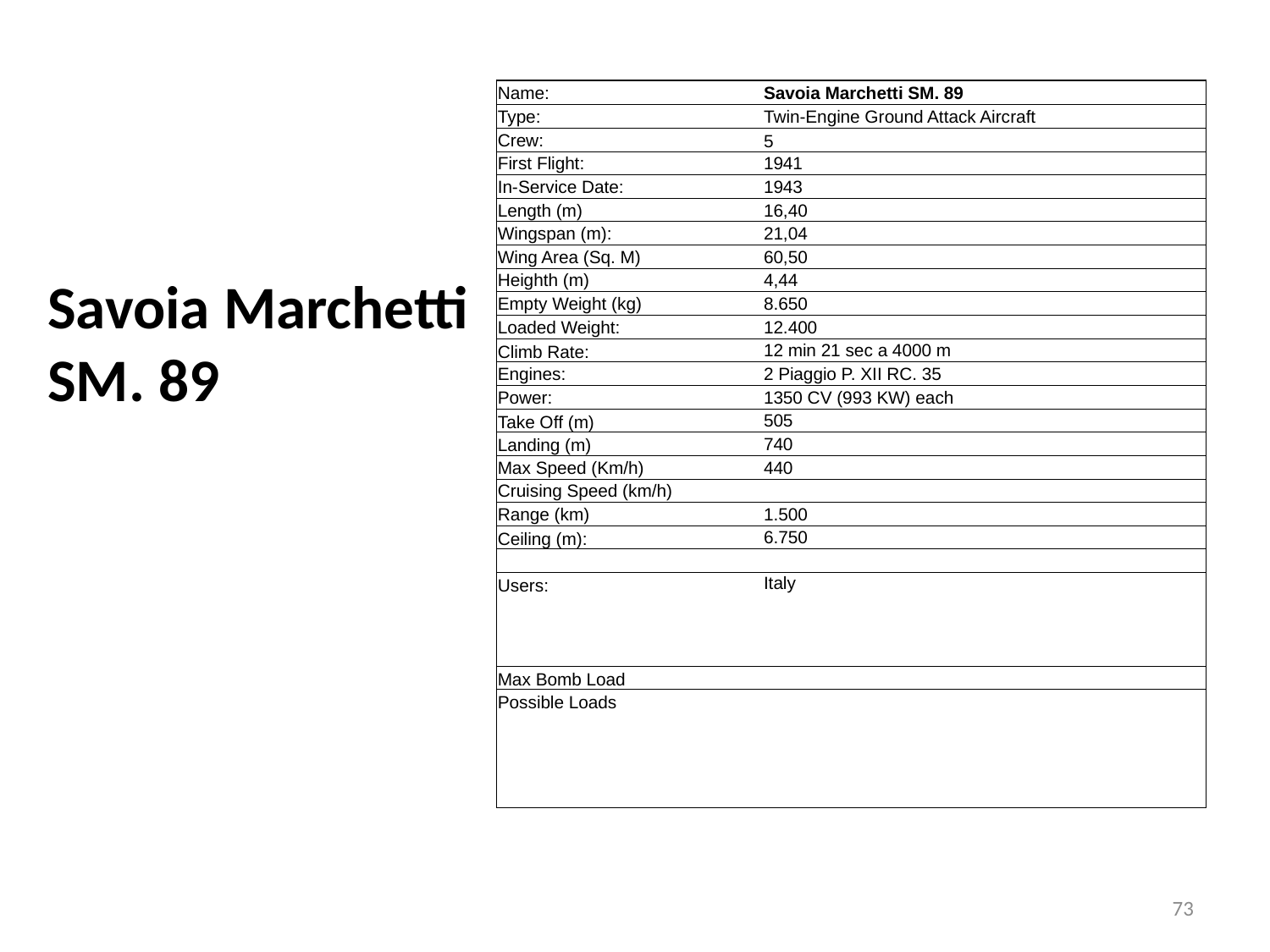

| Name: |  |  | Savoia Marchetti SM. 89 |  |  |  |  |
| --- | --- | --- | --- | --- | --- | --- | --- |
| Type: |  |  | Twin-Engine Ground Attack Aircraft |  |  |  |  |
| Crew: |  |  | 5 |  |  |  |  |
| First Flight: |  |  | 1941 |  |  |  |  |
| In-Service Date: |  |  | 1943 |  |  |  |  |
| Length (m) |  |  | 16,40 |  |  |  |  |
| Wingspan (m): |  |  | 21,04 |  |  |  |  |
| Wing Area (Sq. M) |  |  | 60,50 |  |  |  |  |
| Heighth (m) |  |  | 4,44 |  |  |  |  |
| Empty Weight (kg) |  |  | 8.650 |  |  |  |  |
| Loaded Weight: |  |  | 12.400 |  |  |  |  |
| Climb Rate: |  |  | 12 min 21 sec a 4000 m |  |  |  |  |
| Engines: |  |  | 2 Piaggio P. XII RC. 35 |  |  |  |  |
| Power: |  |  | 1350 CV (993 KW) each |  |  |  |  |
| Take Off (m) |  |  | 505 |  |  |  |  |
| Landing (m) |  |  | 740 |  |  |  |  |
| Max Speed (Km/h) |  |  | 440 |  |  |  |  |
| Cruising Speed (km/h) |  |  |  |  |  |  |  |
| Range (km) |  |  | 1.500 |  |  |  |  |
| Ceiling (m): |  |  | 6.750 |  |  |  |  |
|  |  |  |  |  |  |  |  |
| Users: |  |  | Italy |  |  |  |  |
|  |  |  |  |  |  |  |  |
|  |  |  |  |  |  |  |  |
|  |  |  |  |  |  |  |  |
| Max Bomb Load |  |  |  |  |  |  |  |
| Possible Loads |  |  |  |  |  |  |  |
|  |  |  |  |  |  |  |  |
|  |  |  |  |  |  |  |  |
|  |  |  |  |  |  |  |  |
|  |  |  |  |  |  |  |  |
# Savoia Marchetti SM. 89
73